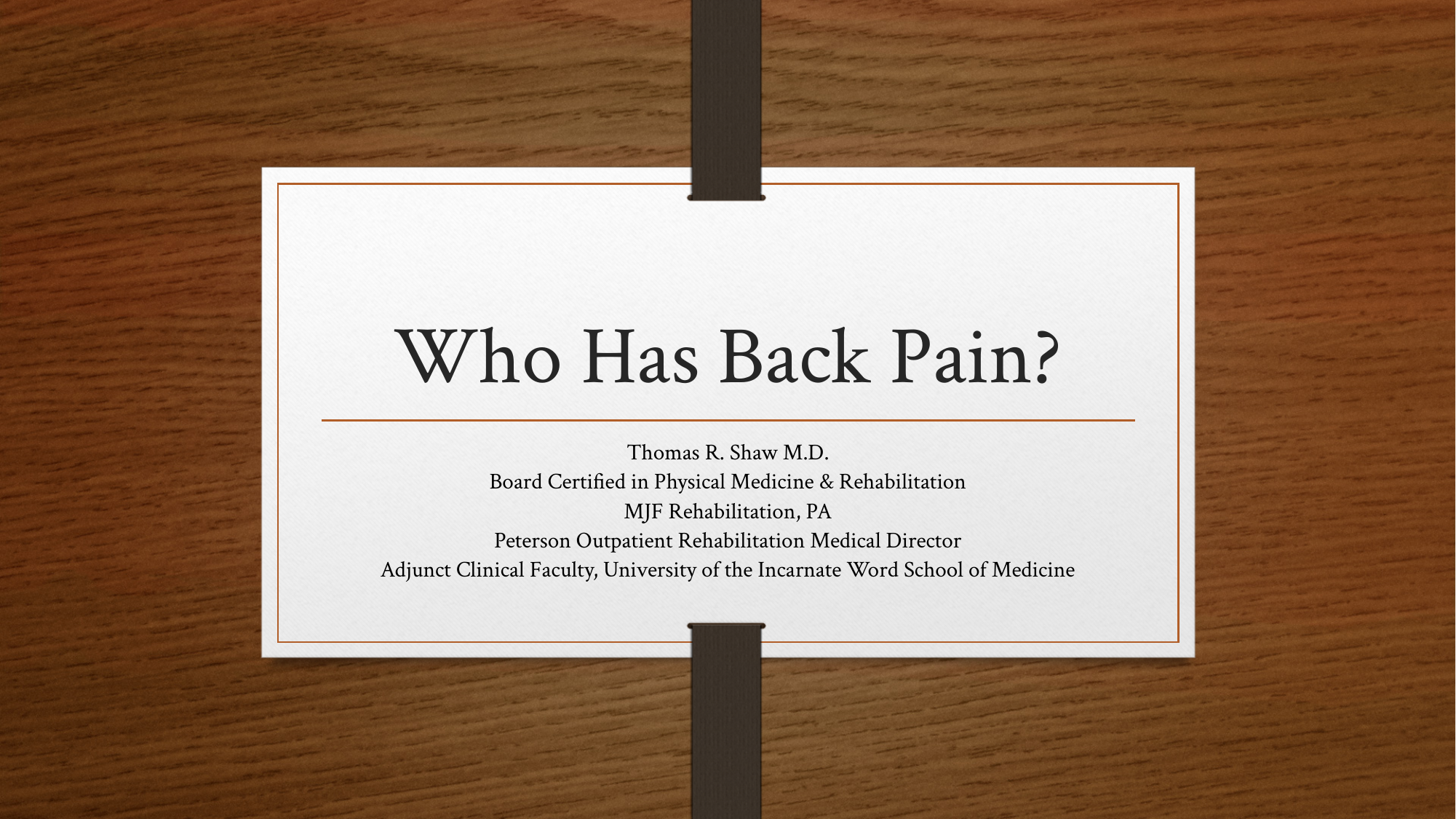

# Who Has Back Pain?
Thomas R. Shaw M.D.
Board Certified in Physical Medicine & Rehabilitation
MJF Rehabilitation, PA
Peterson Outpatient Rehabilitation Medical Director
Adjunct Clinical Faculty, University of the Incarnate Word School of Medicine